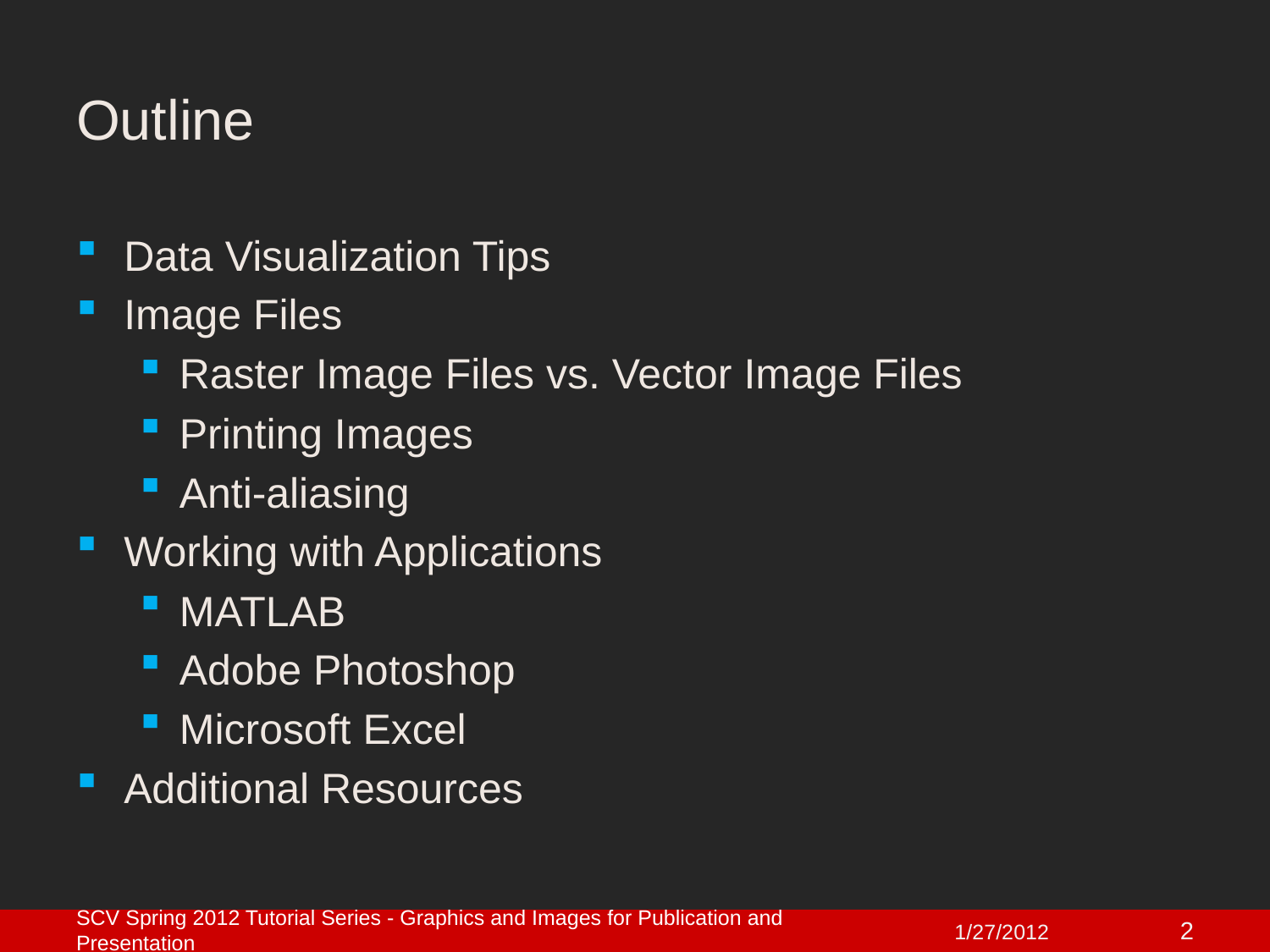

# Outline
Data Visualization Tips
Image Files
Raster Image Files vs. Vector Image Files
Printing Images
Anti-aliasing
Working with Applications
MATLAB
Adobe Photoshop
Microsoft Excel
Additional Resources
SCV Spring 2012 Tutorial Series - Graphics and Images for Publication and Presentation
2
1/27/2012